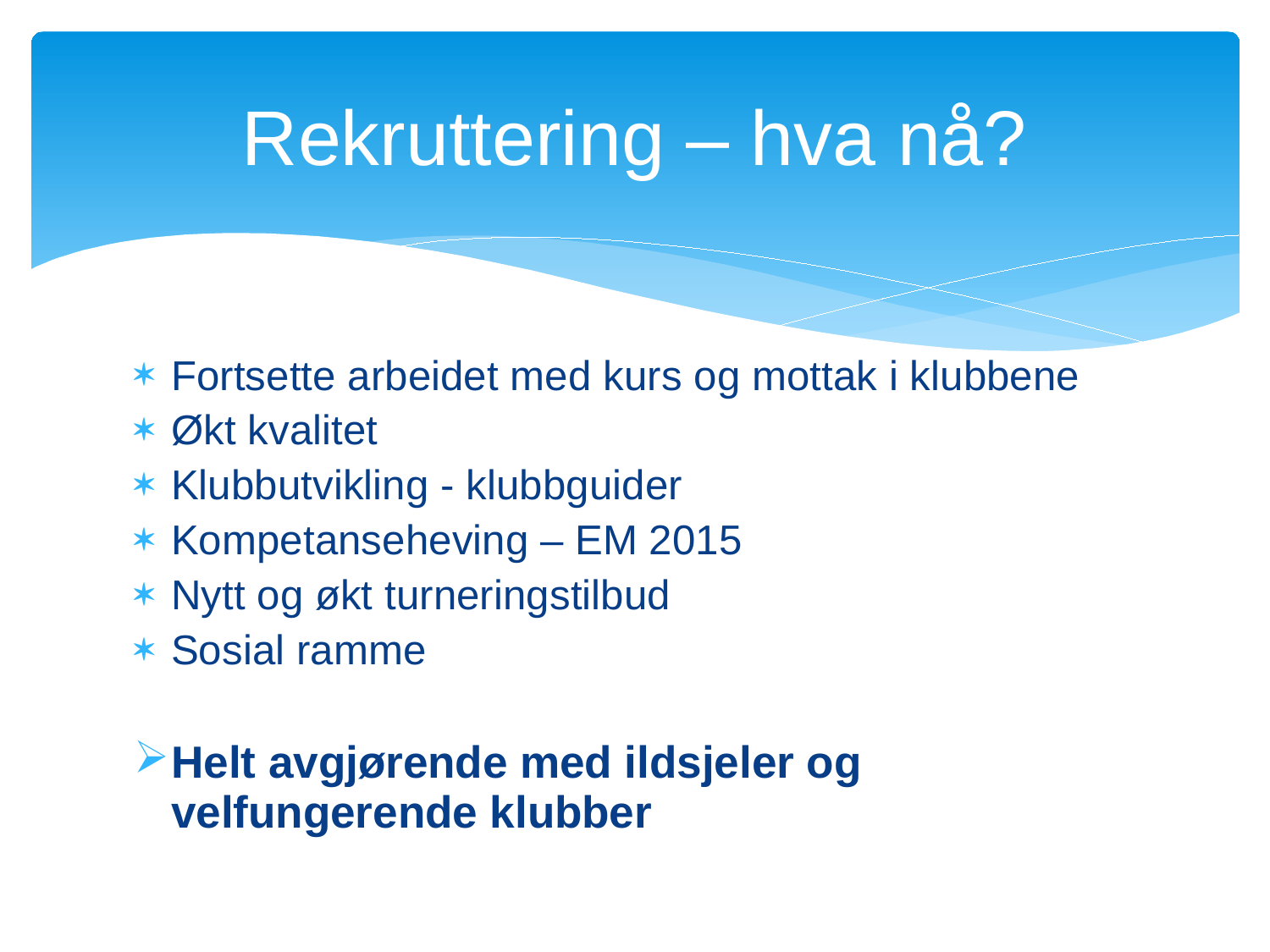

# Rekruttering – hva nå?
Fortsette arbeidet med kurs og mottak i klubbene
Økt kvalitet
Klubbutvikling - klubbguider
Kompetanseheving – EM 2015
Nytt og økt turneringstilbud
Sosial ramme

Helt avgjørende med ildsjeler og velfungerende klubber